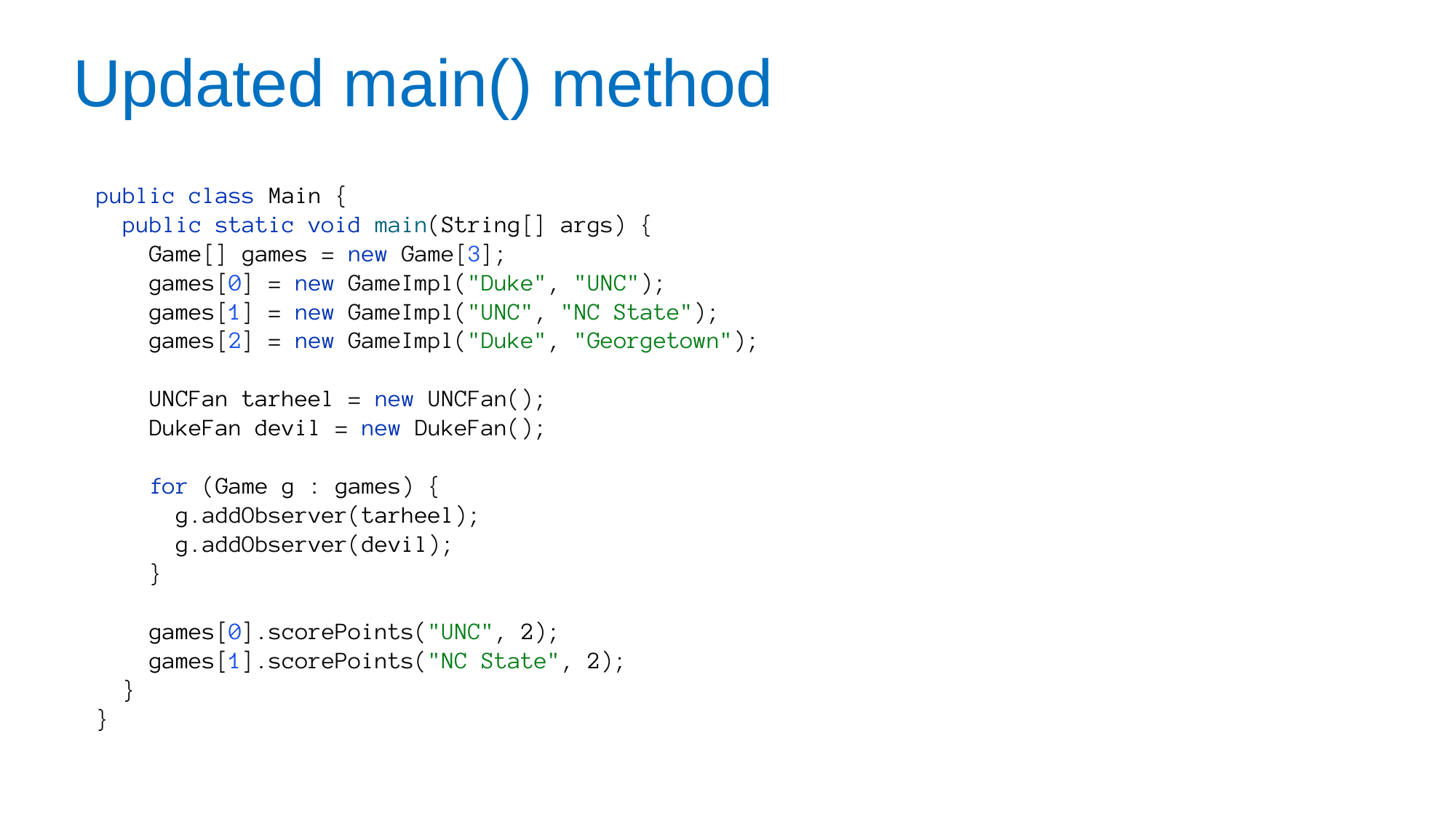

# Updated main() method
public class Main {
  public static void main(String[] args) {
    Game[] games = new Game[3];
    games[0] = new GameImpl("Duke", "UNC");
    games[1] = new GameImpl("UNC", "NC State");
    games[2] = new GameImpl("Duke", "Georgetown");
    UNCFan tarheel = new UNCFan();
    DukeFan devil = new DukeFan();
    for (Game g : games) {
      g.addObserver(tarheel);
      g.addObserver(devil);
    }

    games[0].scorePoints("UNC", 2);
    games[1].scorePoints("NC State", 2);
  }
}